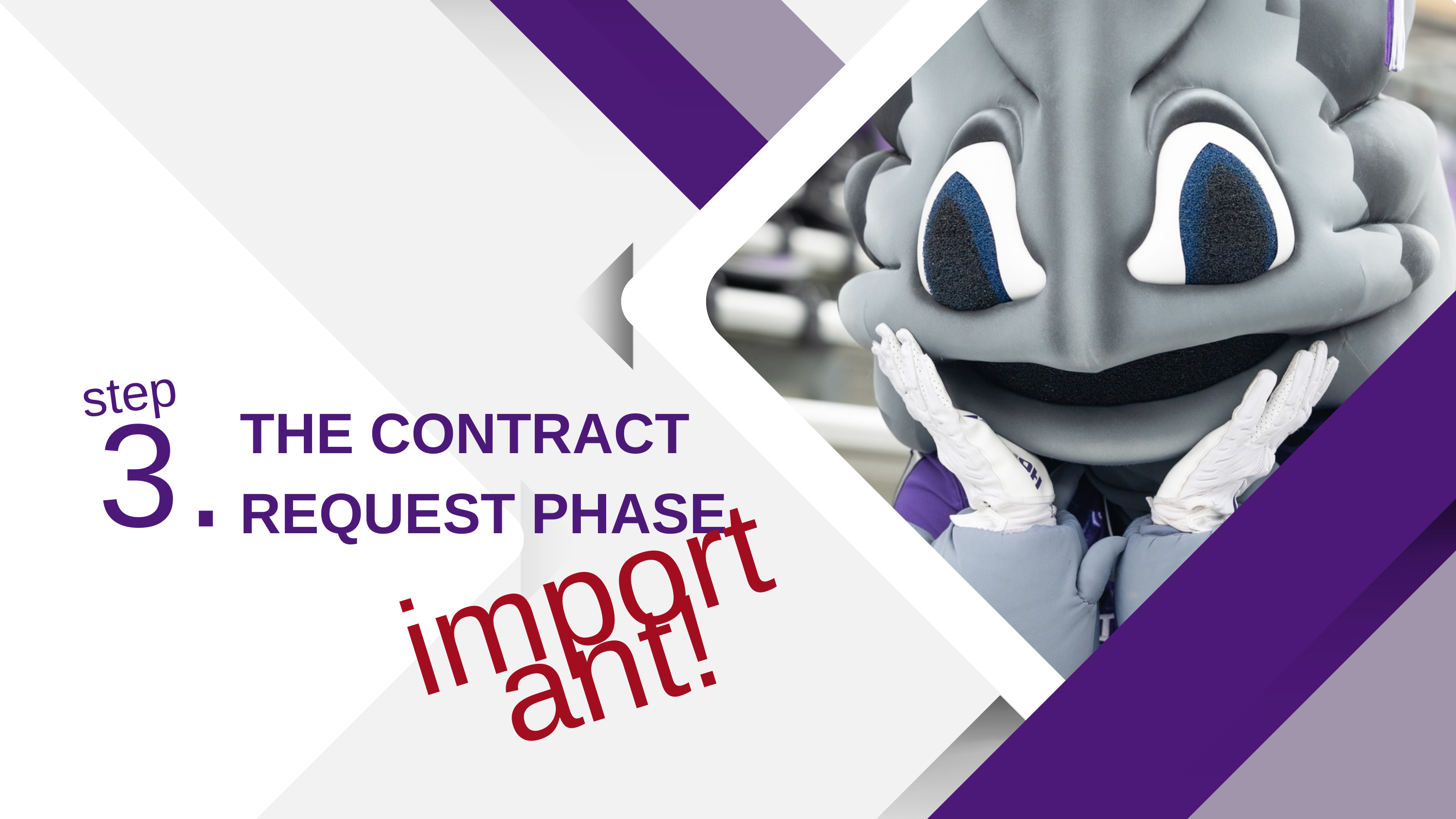

step
3.
THE CONTRACT REQUEST PHASE

important!